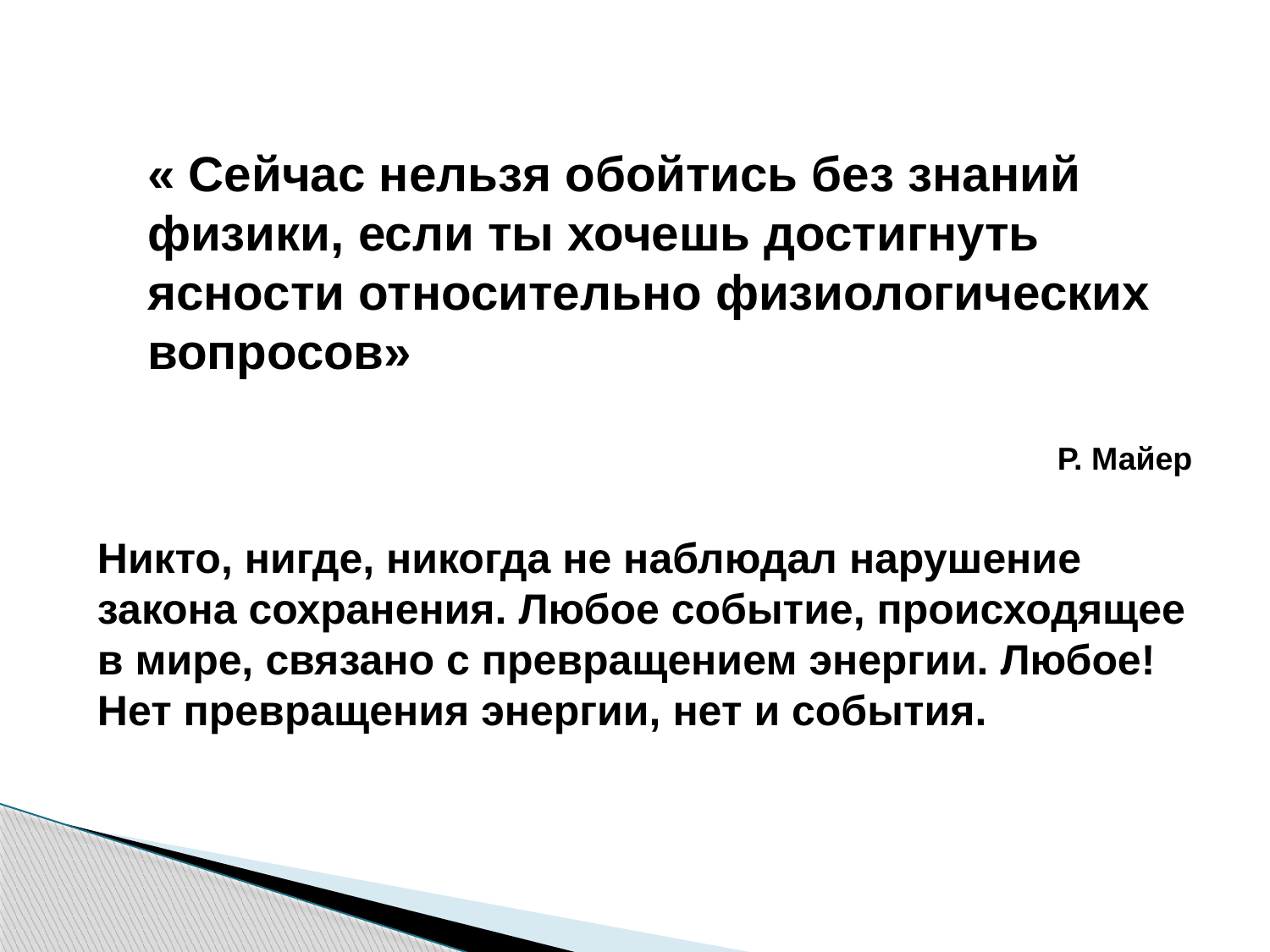

« Сейчас нельзя обойтись без знаний физики, если ты хочешь достигнуть ясности относительно физиологических вопросов»

Р. Майер

Никто, нигде, никогда не наблюдал нарушение закона сохранения. Любое событие, происходящее в мире, связано с превращением энергии. Любое! Нет превращения энергии, нет и события.